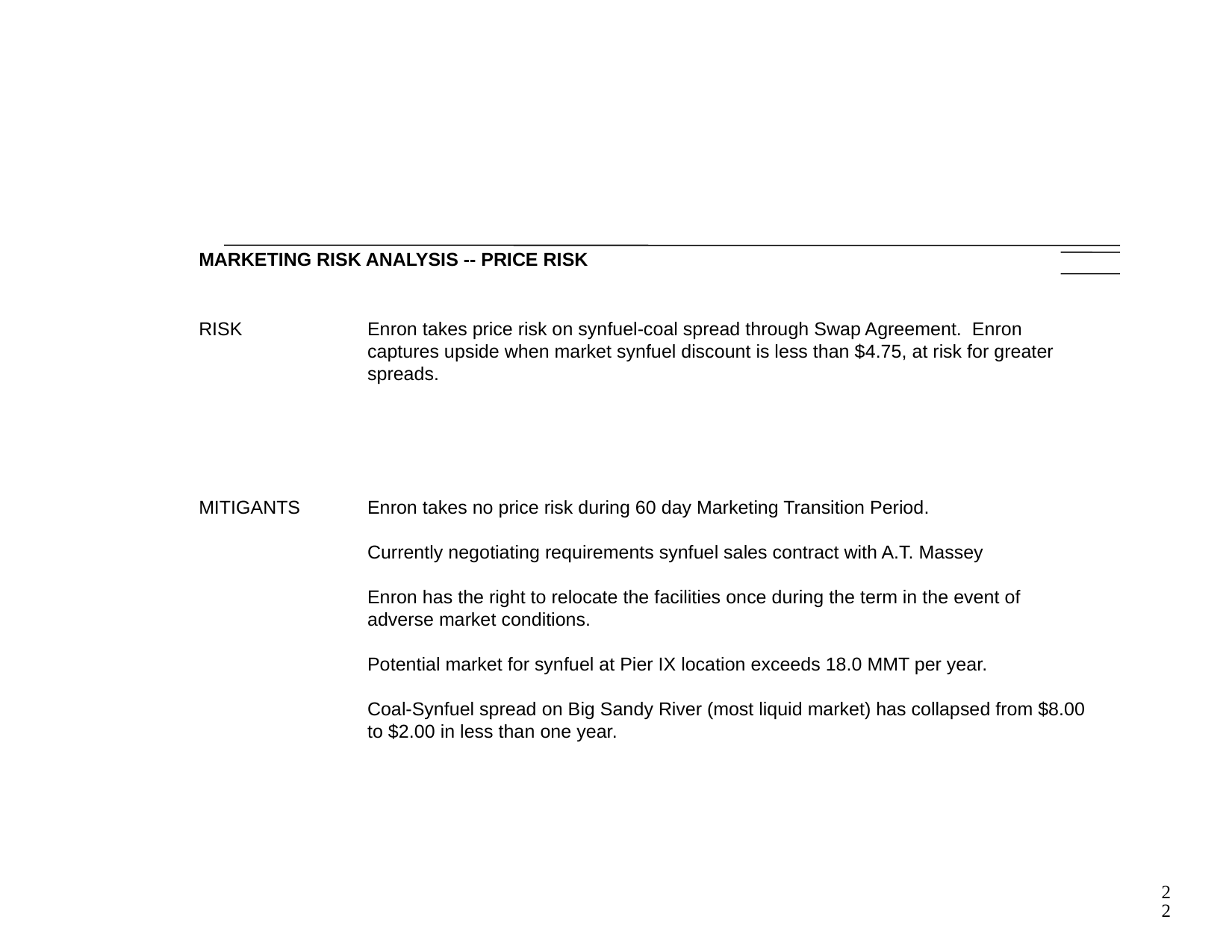

# MARKETING RISK ANALYSIS -- PRICE RISK
RISK	Enron takes price risk on synfuel-coal spread through Swap Agreement.  Enron captures upside when market synfuel discount is less than $4.75, at risk for greater spreads.

MITIGANTS	Enron takes no price risk during 60 day Marketing Transition Period.

	Currently negotiating requirements synfuel sales contract with A.T. Massey

	Enron has the right to relocate the facilities once during the term in the event of adverse market conditions.

	Potential market for synfuel at Pier IX location exceeds 18.0 MMT per year.

	Coal-Synfuel spread on Big Sandy River (most liquid market) has collapsed from $8.00 to $2.00 in less than one year.

22